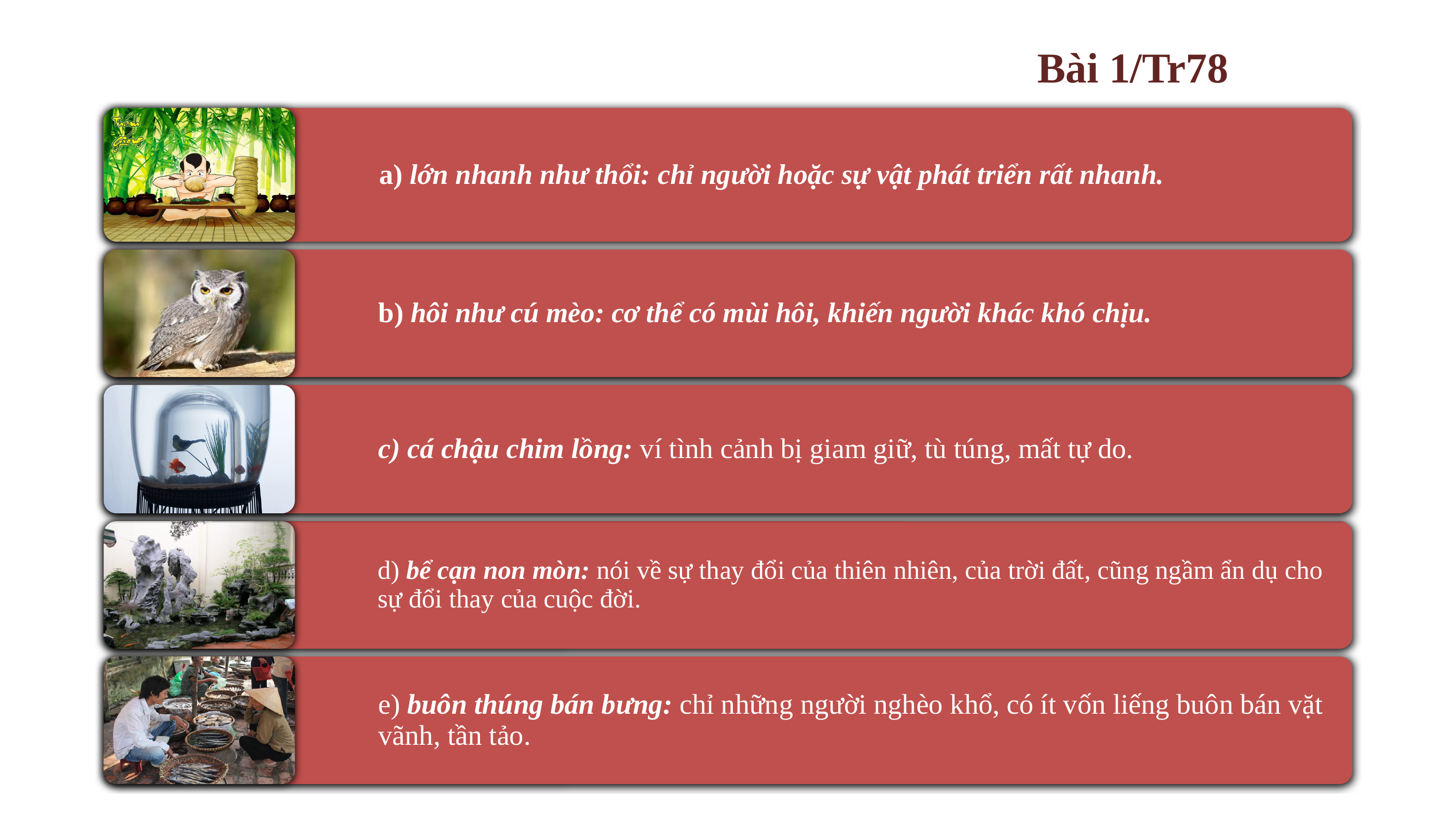

Bài 1/Tr78
a) lớn nhanh như thổi: chỉ người hoặc sự vật phát triển rất nhanh.
b) hôi như cú mèo: cơ thể có mùi hôi, khiến người khác khó chịu.
c) cá chậu chim lồng: ví tình cảnh bị giam giữ, tù túng, mất tự do.
d) bể cạn non mòn: nói về sự thay đổi của thiên nhiên, của trời đất, cũng ngầm ẩn dụ cho sự đổi thay của cuộc đời.
e) buôn thúng bán bưng: chỉ những người nghèo khổ, có ít vốn liếng buôn bán vặt vãnh, tần tảo.